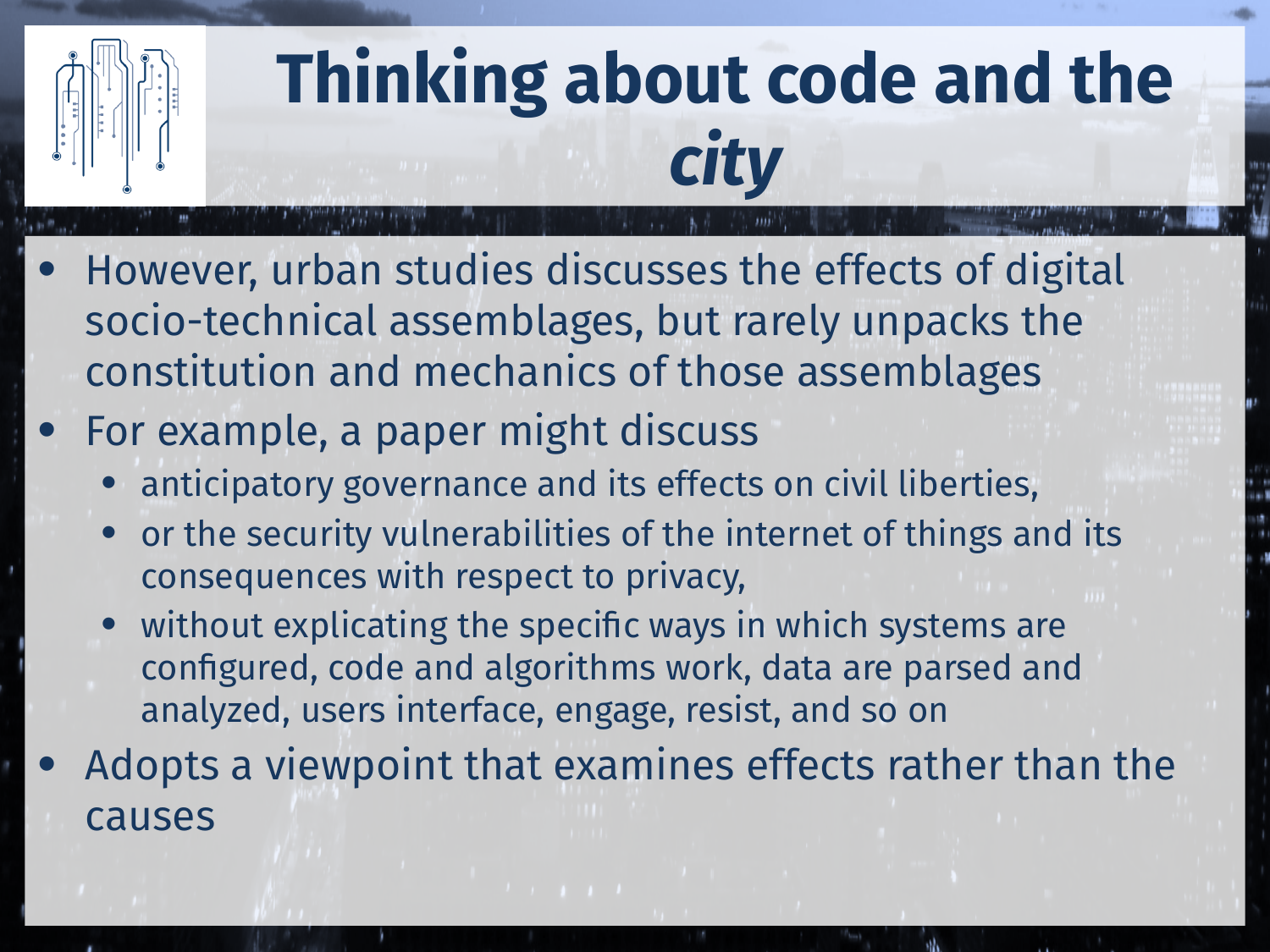

# Thinking about code and the city
However, urban studies discusses the effects of digital socio-technical assemblages, but rarely unpacks the constitution and mechanics of those assemblages
For example, a paper might discuss
anticipatory governance and its effects on civil liberties,
or the security vulnerabilities of the internet of things and its consequences with respect to privacy,
without explicating the specific ways in which systems are configured, code and algorithms work, data are parsed and analyzed, users interface, engage, resist, and so on
Adopts a viewpoint that examines effects rather than the causes